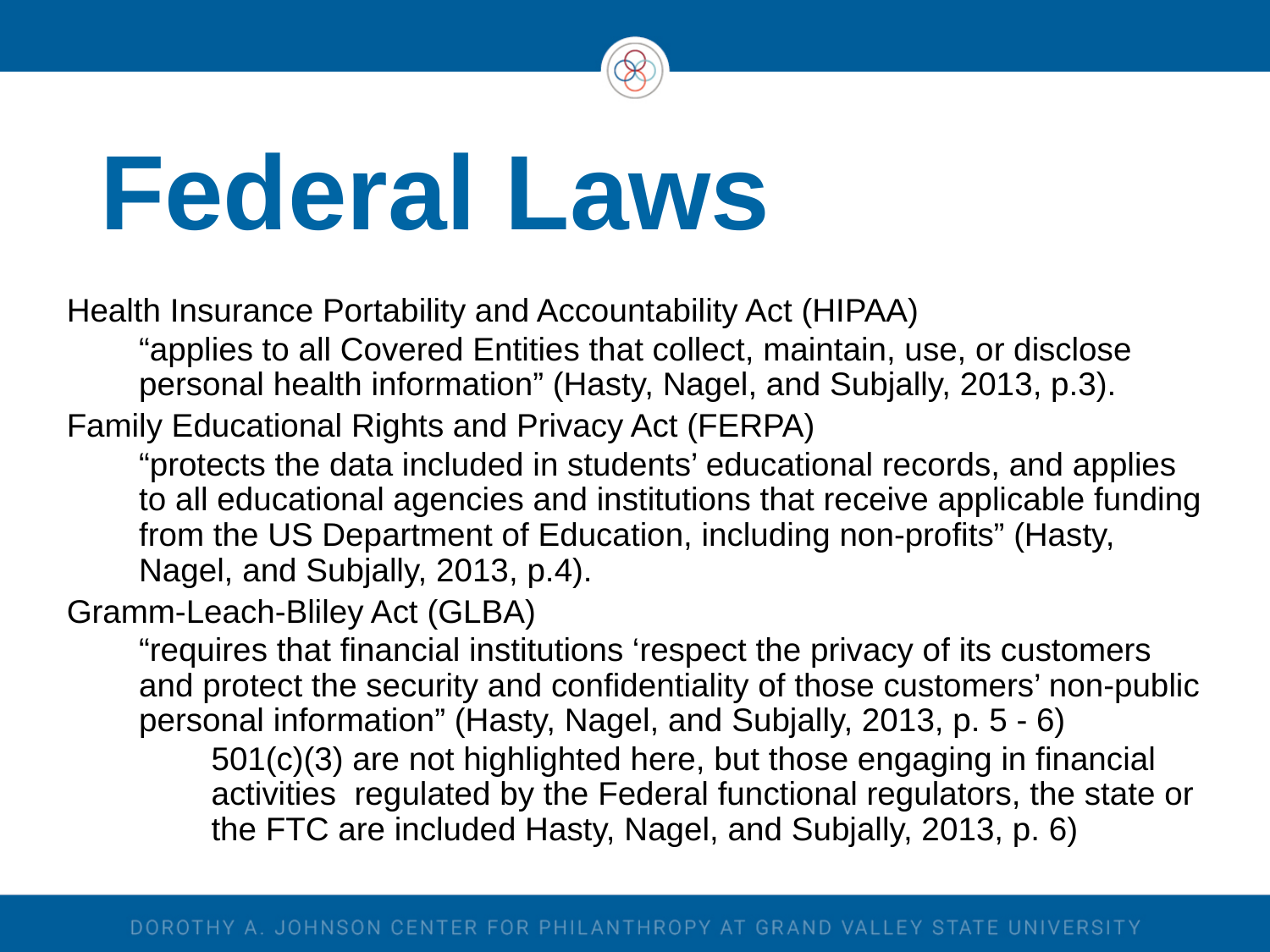

# Federal Laws
Health Insurance Portability and Accountability Act (HIPAA)
“applies to all Covered Entities that collect, maintain, use, or disclose personal health information” (Hasty, Nagel, and Subjally, 2013, p.3).
Family Educational Rights and Privacy Act (FERPA)
“protects the data included in students’ educational records, and applies to all educational agencies and institutions that receive applicable funding from the US Department of Education, including non-profits” (Hasty, Nagel, and Subjally, 2013, p.4).
Gramm-Leach-Bliley Act (GLBA)
“requires that financial institutions ‘respect the privacy of its customers and protect the security and confidentiality of those customers’ non-public personal information” (Hasty, Nagel, and Subjally, 2013, p. 5 - 6)
501(c)(3) are not highlighted here, but those engaging in financial activities  regulated by the Federal functional regulators, the state or the FTC are included Hasty, Nagel, and Subjally, 2013, p. 6)